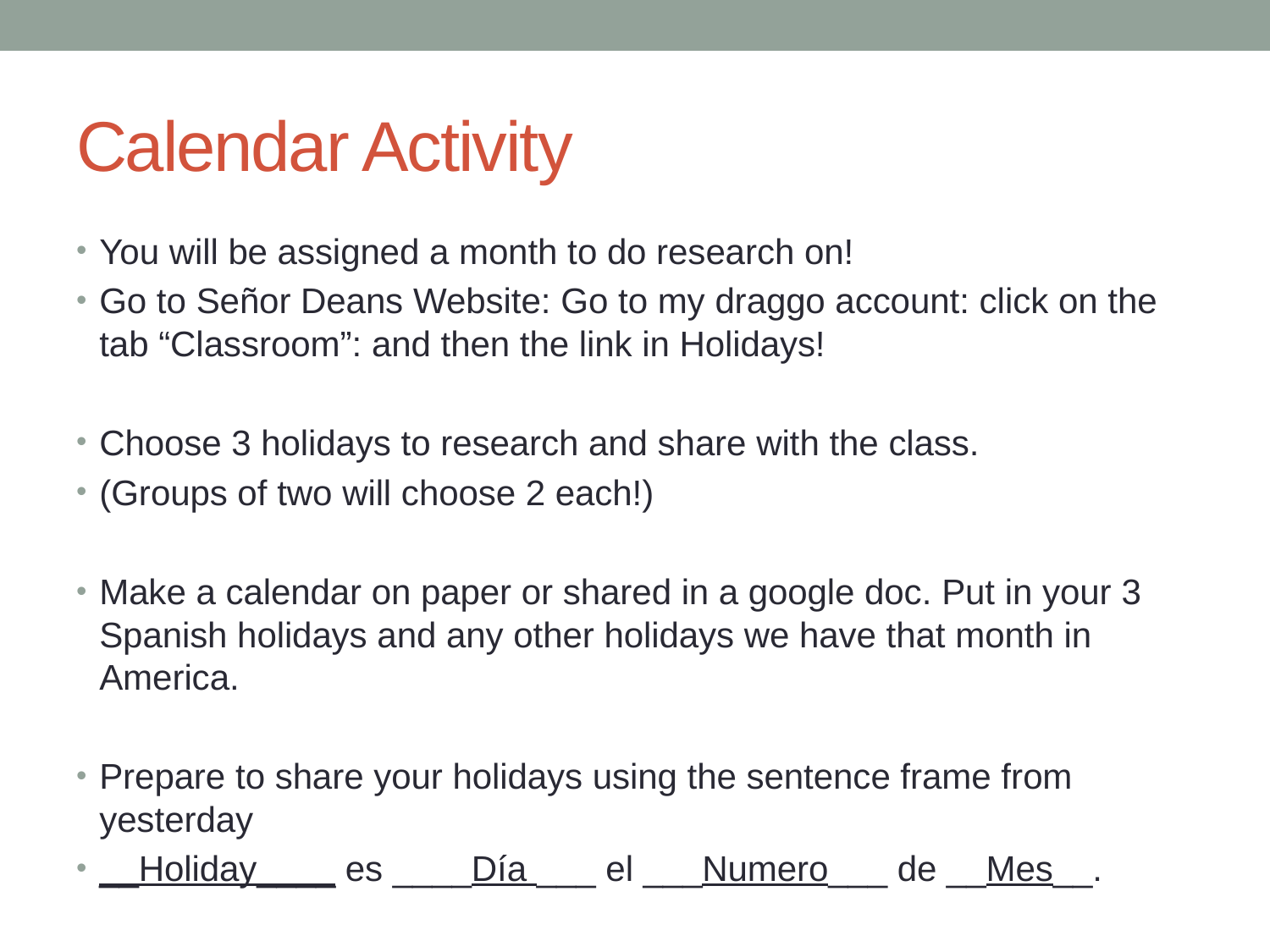

# Calendar Activity
You will be assigned a month to do research on!
Go to Señor Deans Website: Go to my draggo account: click on the tab “Classroom”: and then the link in Holidays!

Choose 3 holidays to research and share with the class.
(Groups of two will choose 2 each!)

Make a calendar on paper or shared in a google doc. Put in your 3 Spanish holidays and any other holidays we have that month in America.

Prepare to share your holidays using the sentence frame from yesterday
__Holiday____ es ____Día ___ el ___Numero___ de __Mes__.